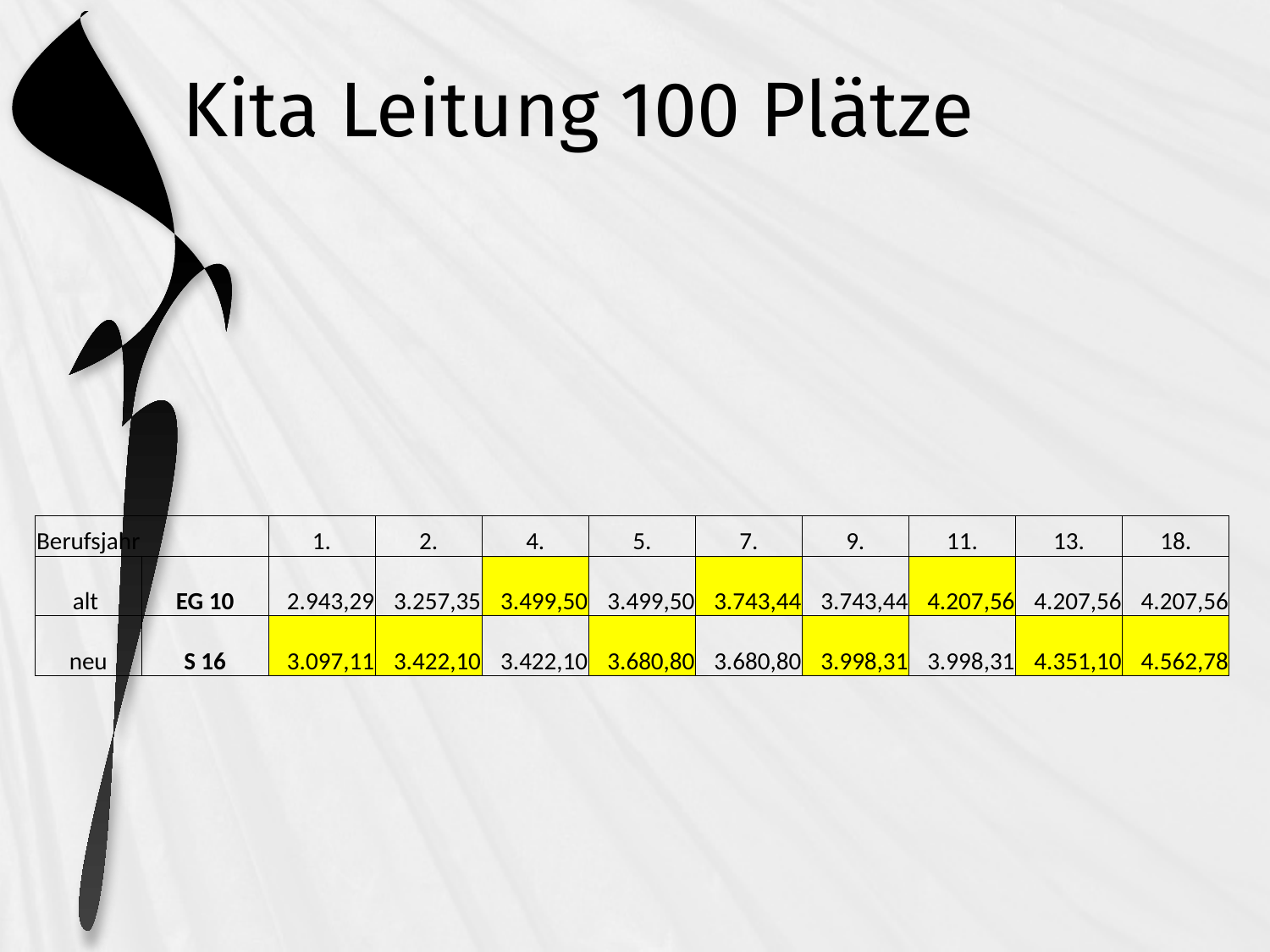

# Kita Leitung 100 Plätze
| Berufsjahr |  | 1. | 2. | 4. | 5. | 7. | 9. | 11. | 13. | 18. |
| --- | --- | --- | --- | --- | --- | --- | --- | --- | --- | --- |
| alt | EG 10 | 2.943,29 | 3.257,35 | 3.499,50 | 3.499,50 | 3.743,44 | 3.743,44 | 4.207,56 | 4.207,56 | 4.207,56 |
| neu | S 16 | 3.097,11 | 3.422,10 | 3.422,10 | 3.680,80 | 3.680,80 | 3.998,31 | 3.998,31 | 4.351,10 | 4.562,78 |